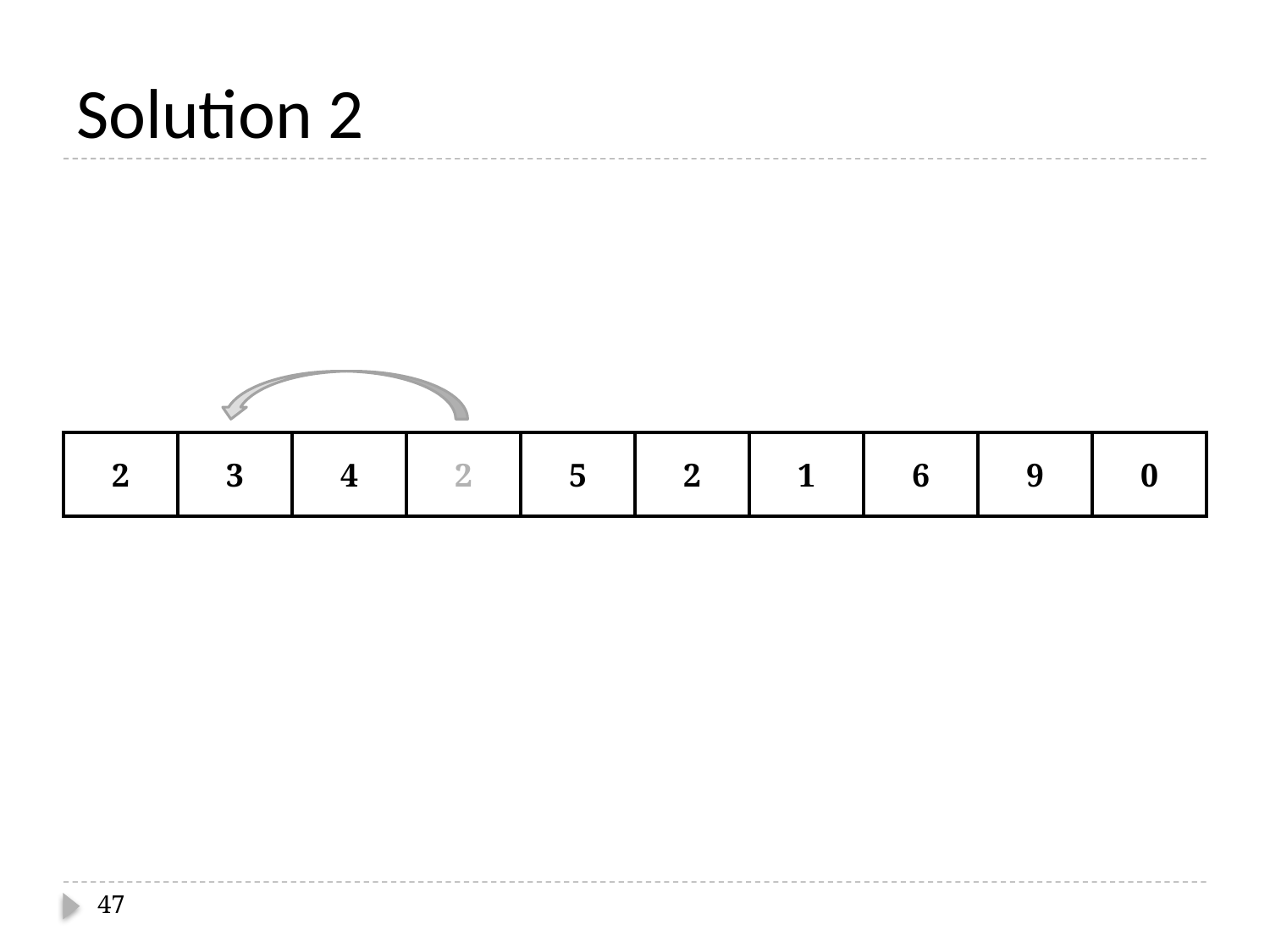

# Solution 2

| 2 | 3 | 4 | 2 | 5 | 2 | 1 | 6 | 9 | 0 |
| --- | --- | --- | --- | --- | --- | --- | --- | --- | --- |
47